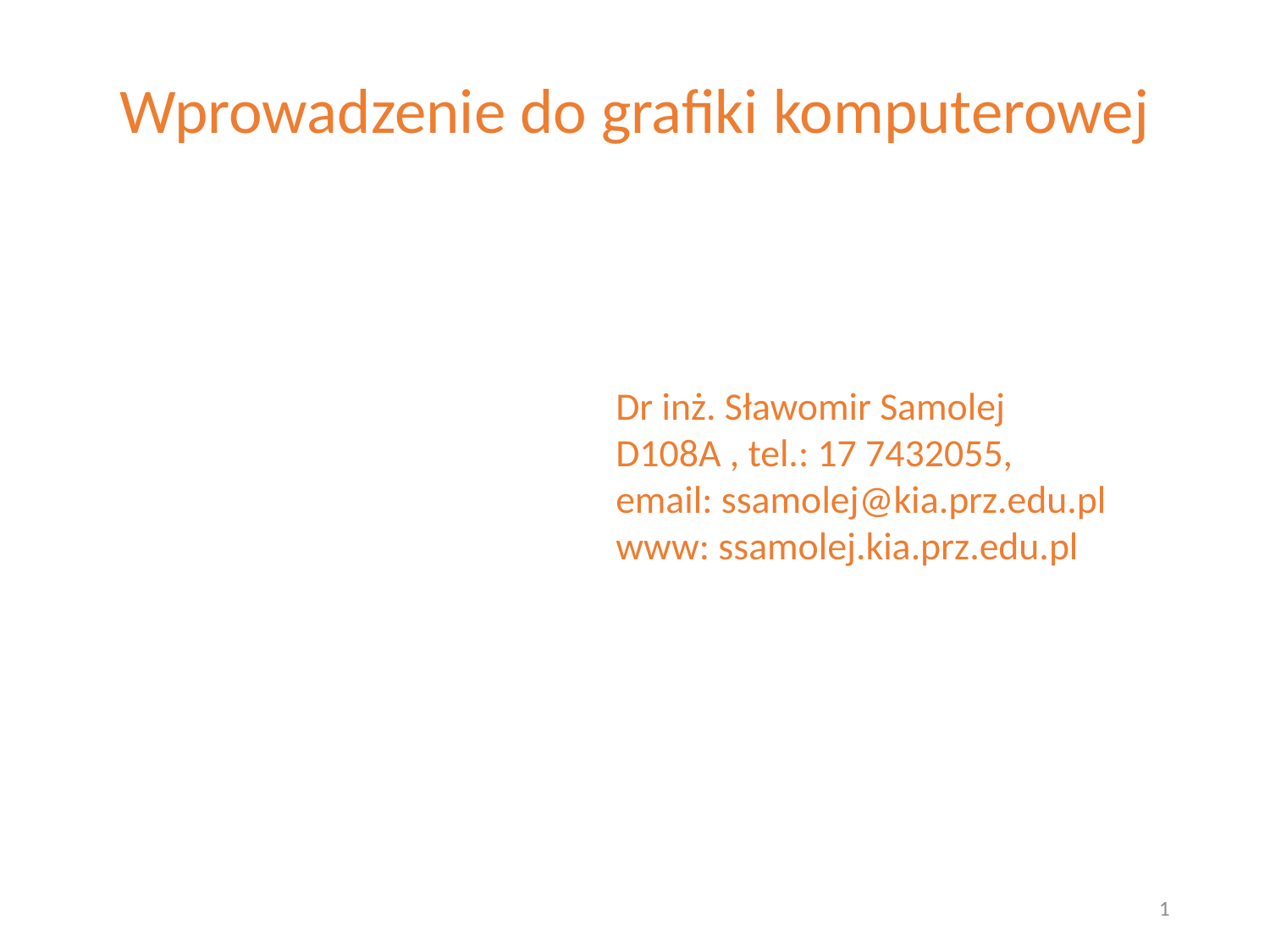

Wprowadzenie do grafiki komputerowej
Dr inż. Sławomir Samolej
D108A , tel.: 17 7432055,
email: ssamolej@kia.prz.edu.pl
www: ssamolej.kia.prz.edu.pl

1